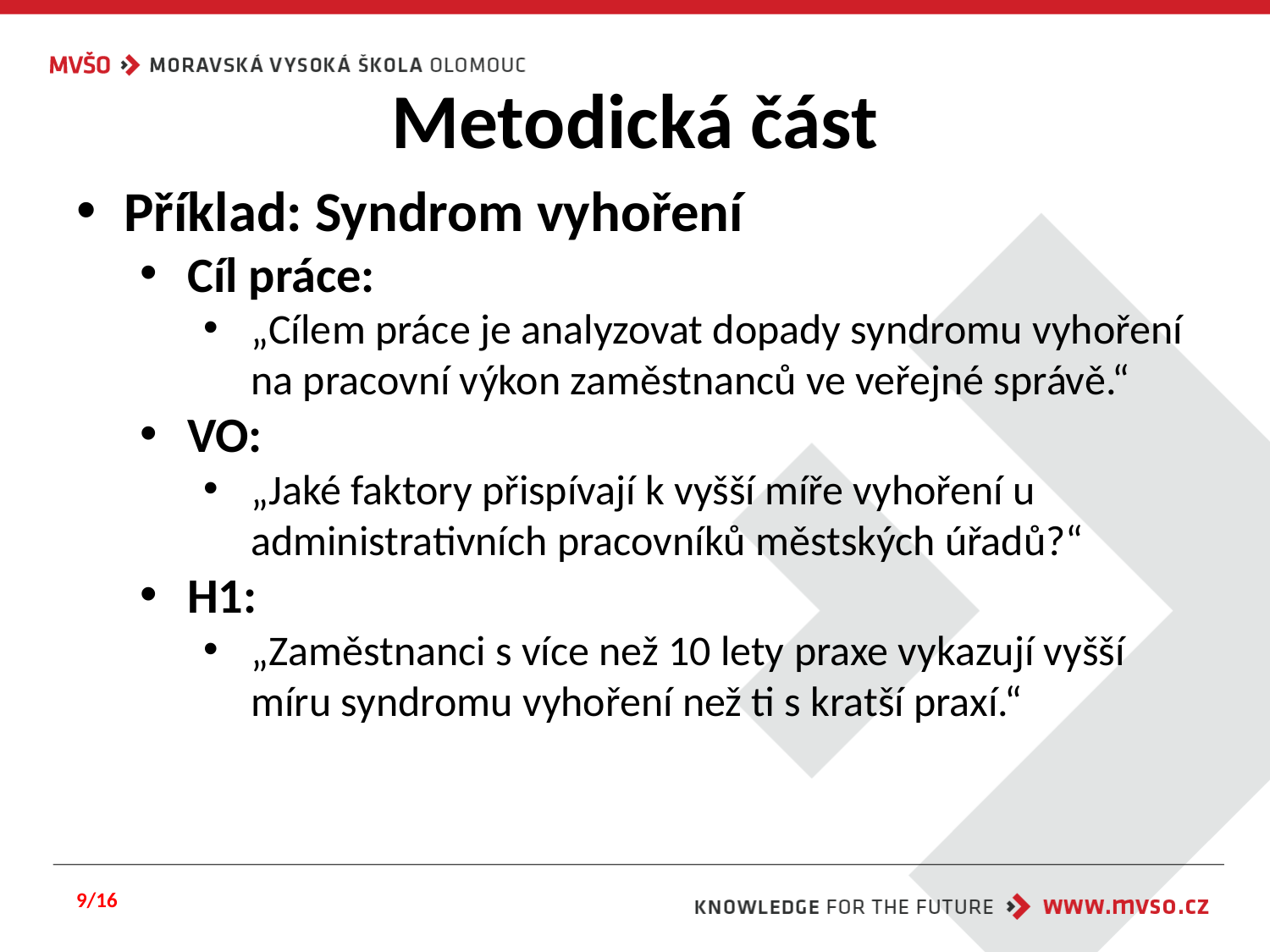

# Metodická část
Příklad: Syndrom vyhoření
Cíl práce:
„Cílem práce je analyzovat dopady syndromu vyhoření na pracovní výkon zaměstnanců ve veřejné správě.“
VO:
„Jaké faktory přispívají k vyšší míře vyhoření u administrativních pracovníků městských úřadů?“
H1:
„Zaměstnanci s více než 10 lety praxe vykazují vyšší míru syndromu vyhoření než ti s kratší praxí.“
9/16